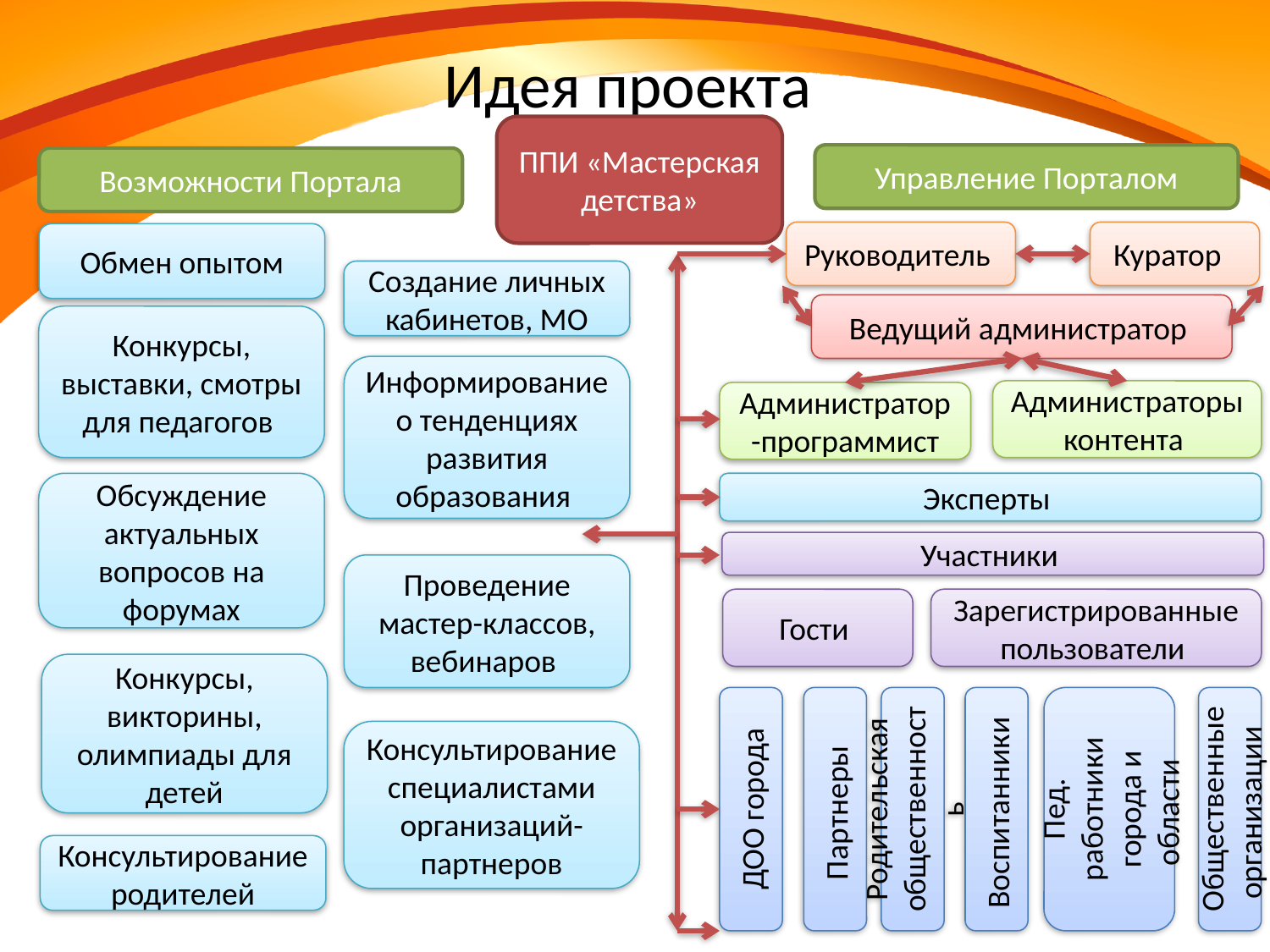

# Идея проекта
ППИ «Мастерская детства»
Управление Порталом
Возможности Портала
Руководитель
Куратор
Обмен опытом
Создание личных кабинетов, МО
Ведущий администратор
Конкурсы, выставки, смотры для педагогов
Информирование о тенденциях развития образования
Администраторы контента
Администратор-программист
Обсуждение актуальных вопросов на форумах
Эксперты
Участники
Проведение мастер-классов, вебинаров
Гости
Зарегистрированные пользователи
Конкурсы, викторины, олимпиады для детей
ДОО города
Партнеры
Родительская общественность
Воспитанники
Пед. работники города и области
Общественные организации
Консультирование специалистами организаций-партнеров
Консультирование родителей